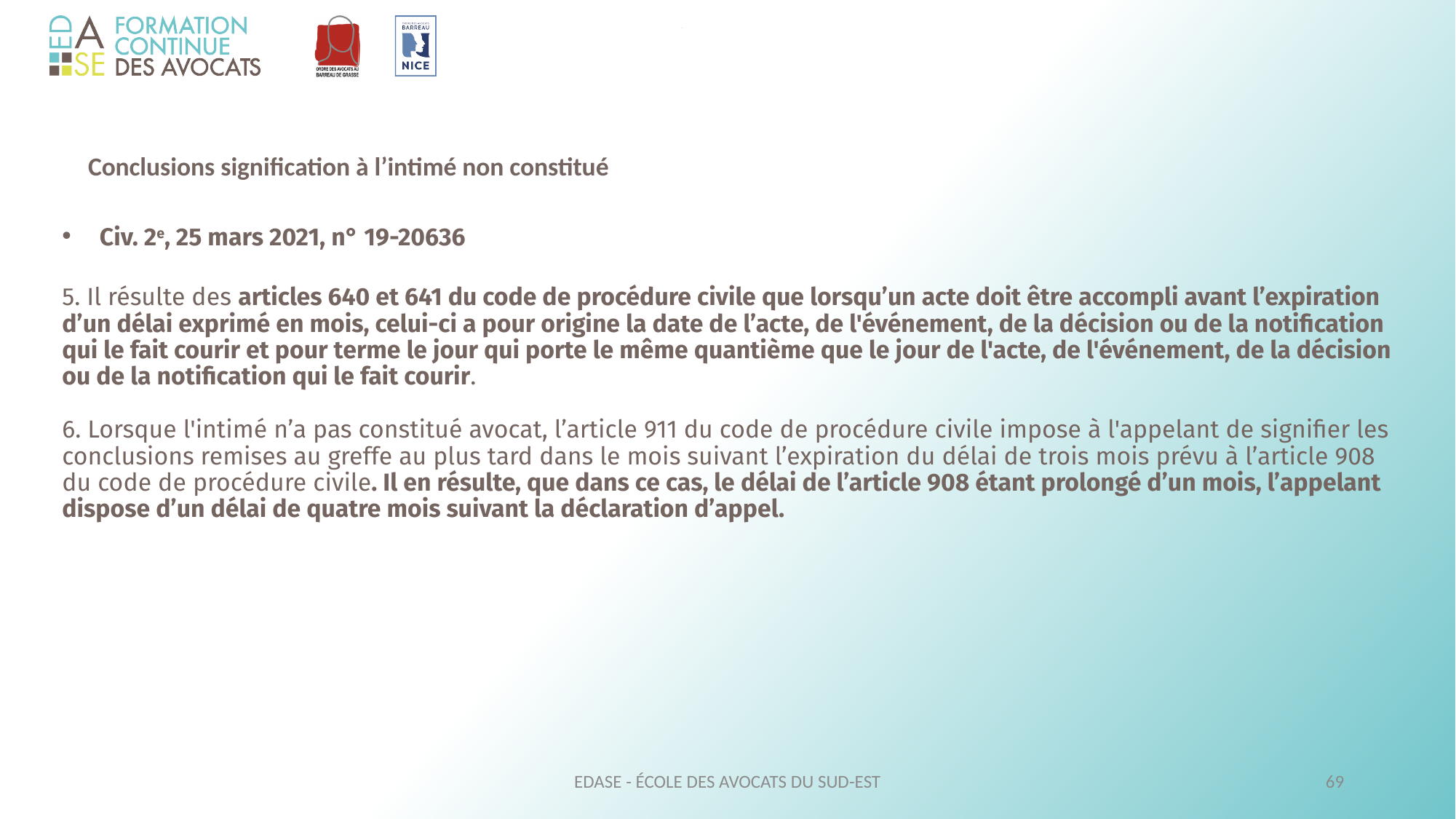

Conclusions signification à l’intimé non constitué

  Civ. 2e, 25 mars 2021, n° 19-20636
5. Il résulte des articles 640 et 641 du code de procédure civile que lorsqu’un acte doit être accompli avant l’expiration d’un délai exprimé en mois, celui-ci a pour origine la date de l’acte, de l'événement, de la décision ou de la notification qui le fait courir et pour terme le jour qui porte le même quantième que le jour de l'acte, de l'événement, de la décision ou de la notification qui le fait courir.
6. Lorsque l'intimé n’a pas constitué avocat, l’article 911 du code de procédure civile impose à l'appelant de signifier les conclusions remises au greffe au plus tard dans le mois suivant l’expiration du délai de trois mois prévu à l’article 908 du code de procédure civile. Il en résulte, que dans ce cas, le délai de l’article 908 étant prolongé d’un mois, l’appelant dispose d’un délai de quatre mois suivant la déclaration d’appel.

EDASE - ÉCOLE DES AVOCATS DU SUD-EST
69